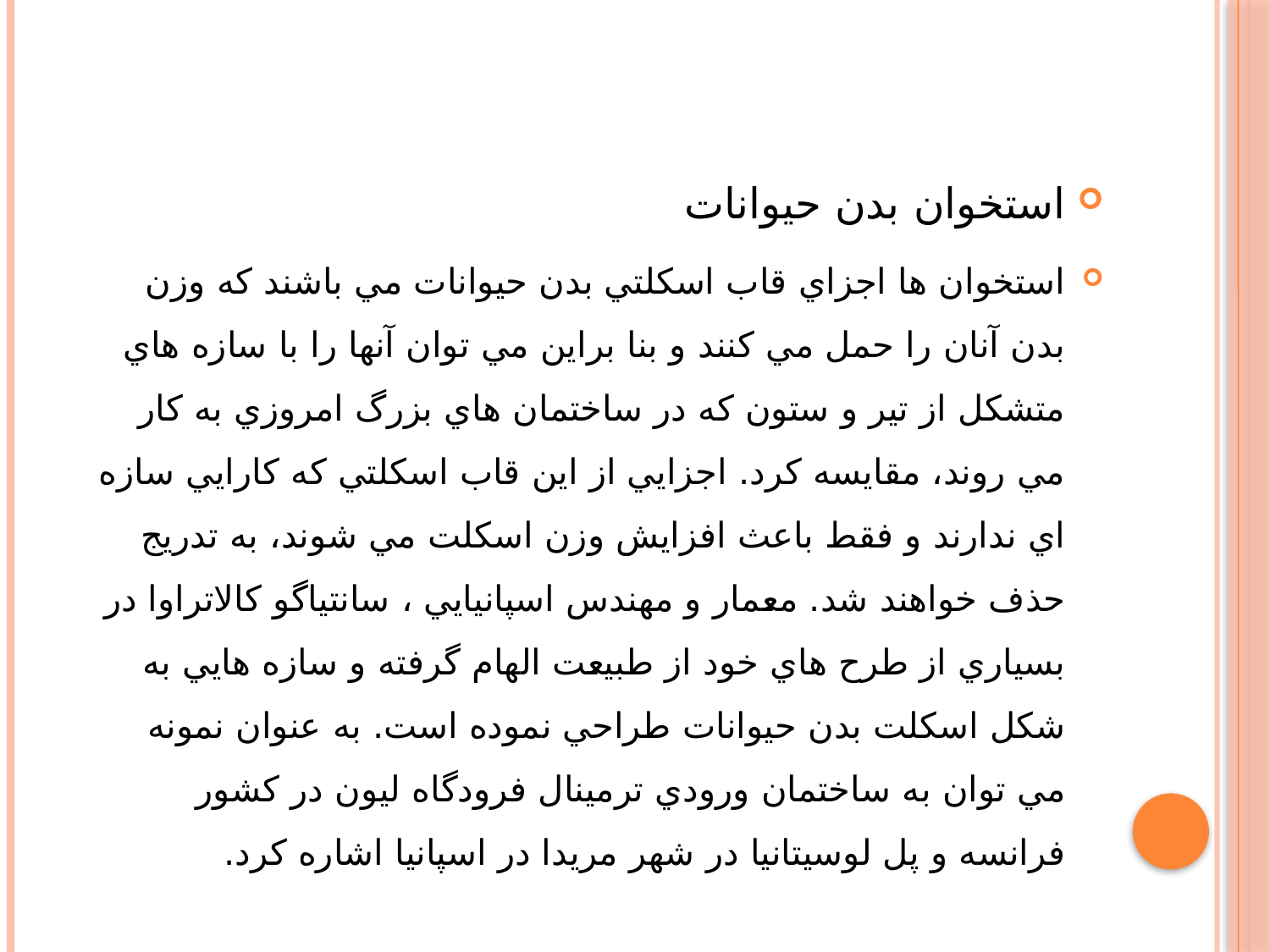

استخوان بدن حيوانات
استخوان ها اجزاي قاب اسکلتي بدن حيوانات مي باشند که وزن بدن آنان را حمل مي کنند و بنا براين مي توان آنها را با سازه هاي متشکل از تير و ستون که در ساختمان هاي بزرگ امروزي به کار مي روند، مقايسه کرد. اجزايي از اين قاب اسکلتي که کارايي سازه اي ندارند و فقط باعث افزايش وزن اسکلت مي شوند، به تدريج حذف خواهند شد. معمار و مهندس اسپانيايي ، سانتياگو کالاتراوا در بسياري از طرح هاي خود از طبيعت الهام گرفته و سازه هايي به شکل اسکلت بدن حيوانات طراحي نموده است. به عنوان نمونه مي توان به ساختمان ورودي ترمينال فرودگاه ليون در کشور فرانسه و پل لوسيتانيا در شهر مريدا در اسپانيا اشاره کرد.